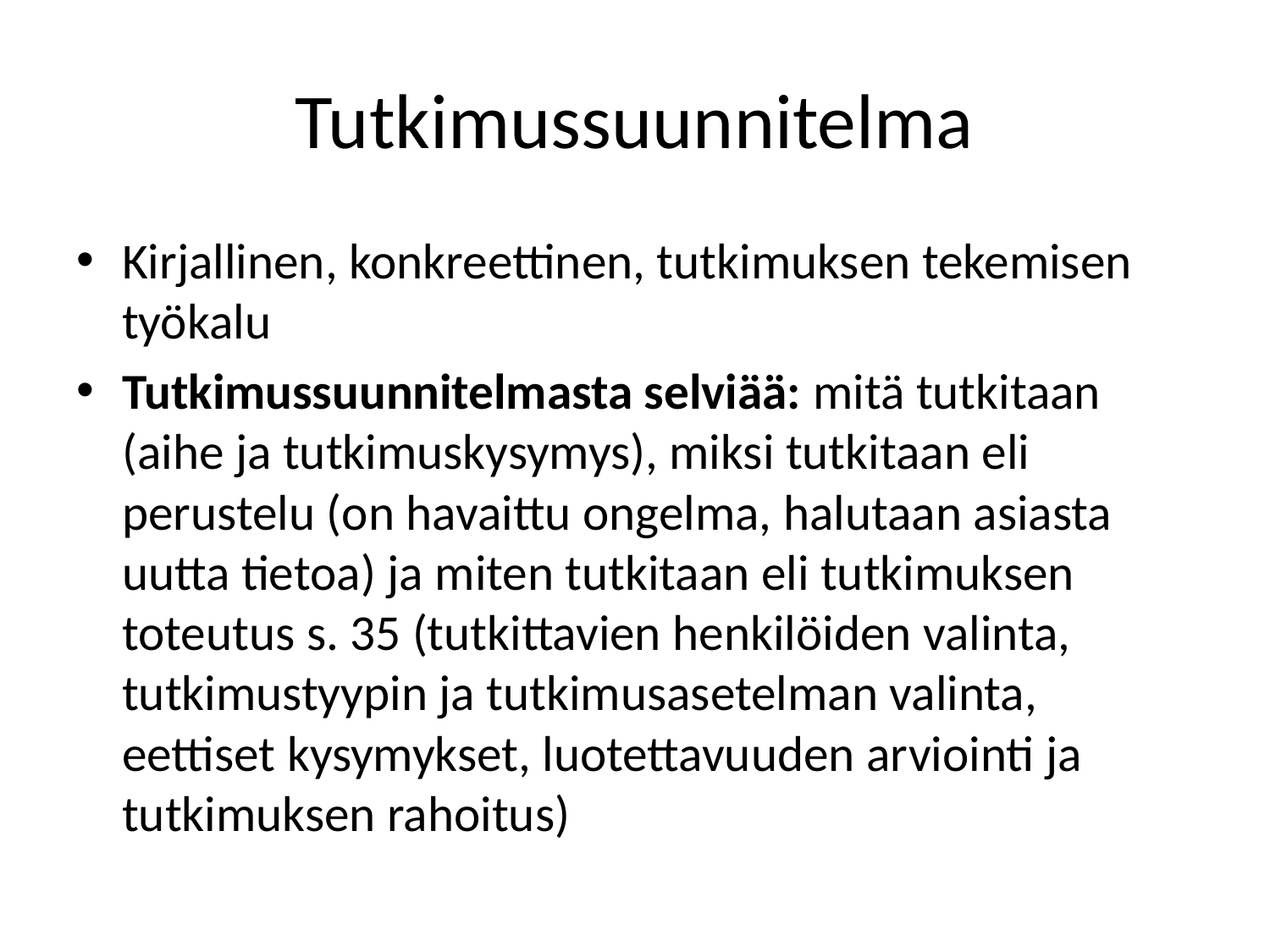

# Tutkimussuunnitelma
Kirjallinen, konkreettinen, tutkimuksen tekemisen työkalu
Tutkimussuunnitelmasta selviää: mitä tutkitaan (aihe ja tutkimuskysymys), miksi tutkitaan eli perustelu (on havaittu ongelma, halutaan asiasta uutta tietoa) ja miten tutkitaan eli tutkimuksen toteutus s. 35 (tutkittavien henkilöiden valinta, tutkimustyypin ja tutkimusasetelman valinta, eettiset kysymykset, luotettavuuden arviointi ja tutkimuksen rahoitus)